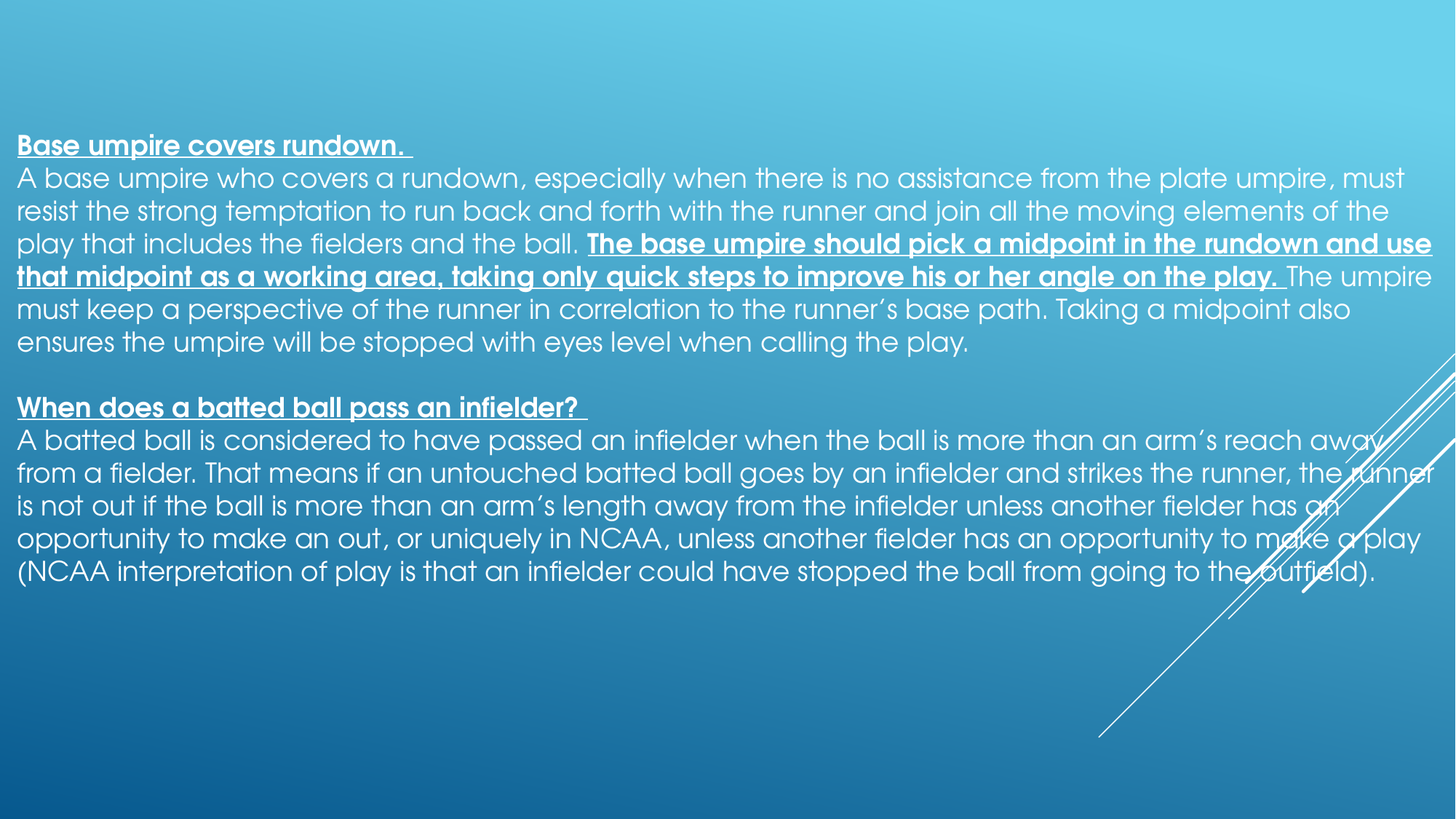

Base umpire covers rundown.
A base umpire who covers a rundown, especially when there is no assistance from the plate umpire, must resist the strong temptation to run back and forth with the runner and join all the moving elements of the play that includes the fielders and the ball. The base umpire should pick a midpoint in the rundown and use that midpoint as a working area, taking only quick steps to improve his or her angle on the play. The umpire must keep a perspective of the runner in correlation to the runner’s base path. Taking a midpoint also ensures the umpire will be stopped with eyes level when calling the play.

When does a batted ball pass an infielder?
A batted ball is considered to have passed an infielder when the ball is more than an arm’s reach away from a fielder. That means if an untouched batted ball goes by an infielder and strikes the runner, the runner is not out if the ball is more than an arm’s length away from the infielder unless another fielder has an opportunity to make an out, or uniquely in NCAA, unless another fielder has an opportunity to make a play (NCAA interpretation of play is that an infielder could have stopped the ball from going to the outfield).